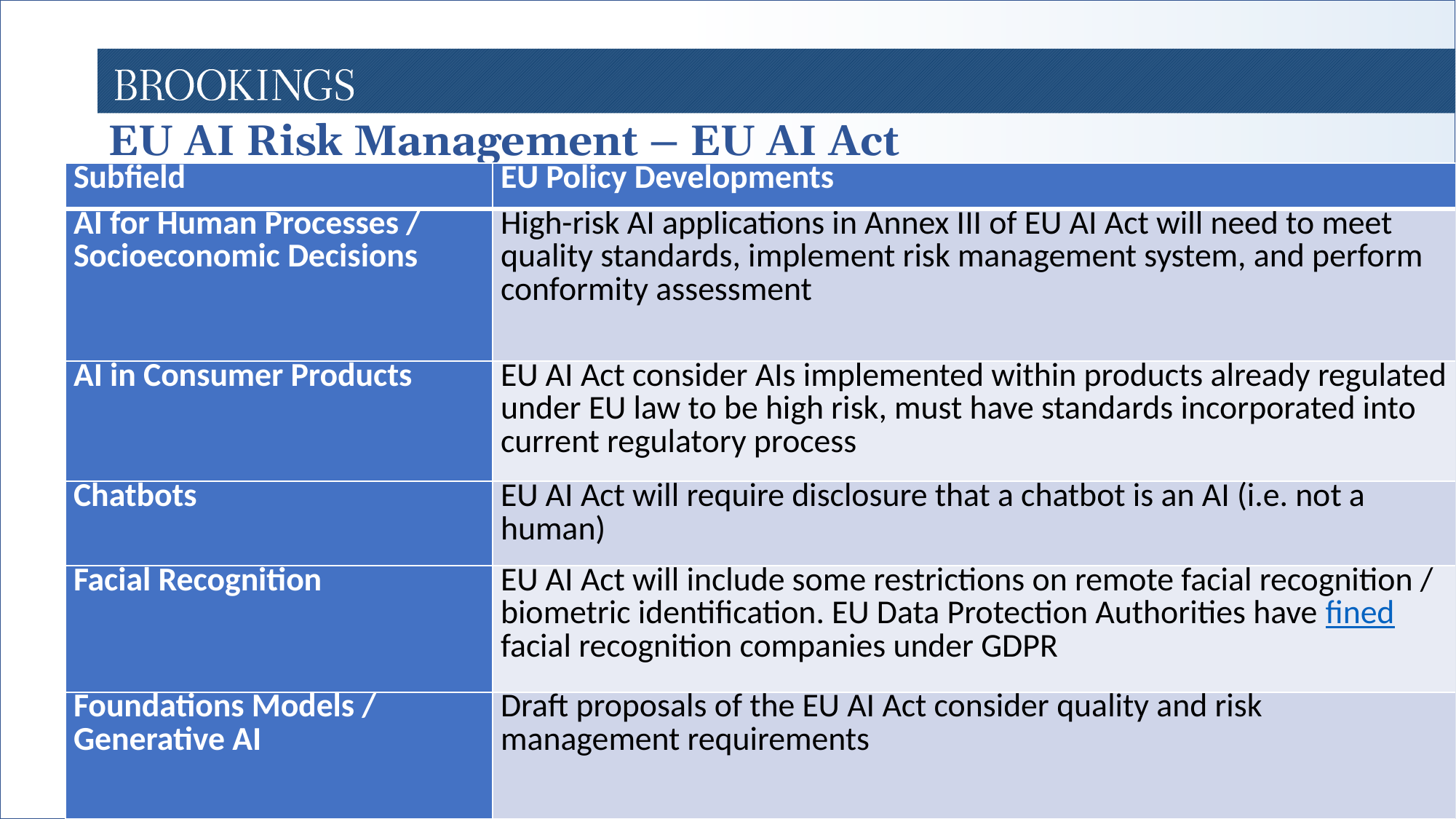

EU AI Risk Management – EU AI Act
| Subfield | EU Policy Developments |
| --- | --- |
| AI for Human Processes / Socioeconomic Decisions | High-risk AI applications in Annex III of EU AI Act will need to meet quality standards, implement risk management system, and perform conformity assessment |
| AI in Consumer Products | EU AI Act consider AIs implemented within products already regulated under EU law to be high risk, must have standards incorporated into current regulatory process |
| Chatbots | EU AI Act will require disclosure that a chatbot is an AI (i.e. not a human) |
| Facial Recognition | EU AI Act will include some restrictions on remote facial recognition / biometric identification. EU Data Protection Authorities have fined facial recognition companies under GDPR |
| Foundations Models / Generative AI | Draft proposals of the EU AI Act consider quality and risk management requirements |